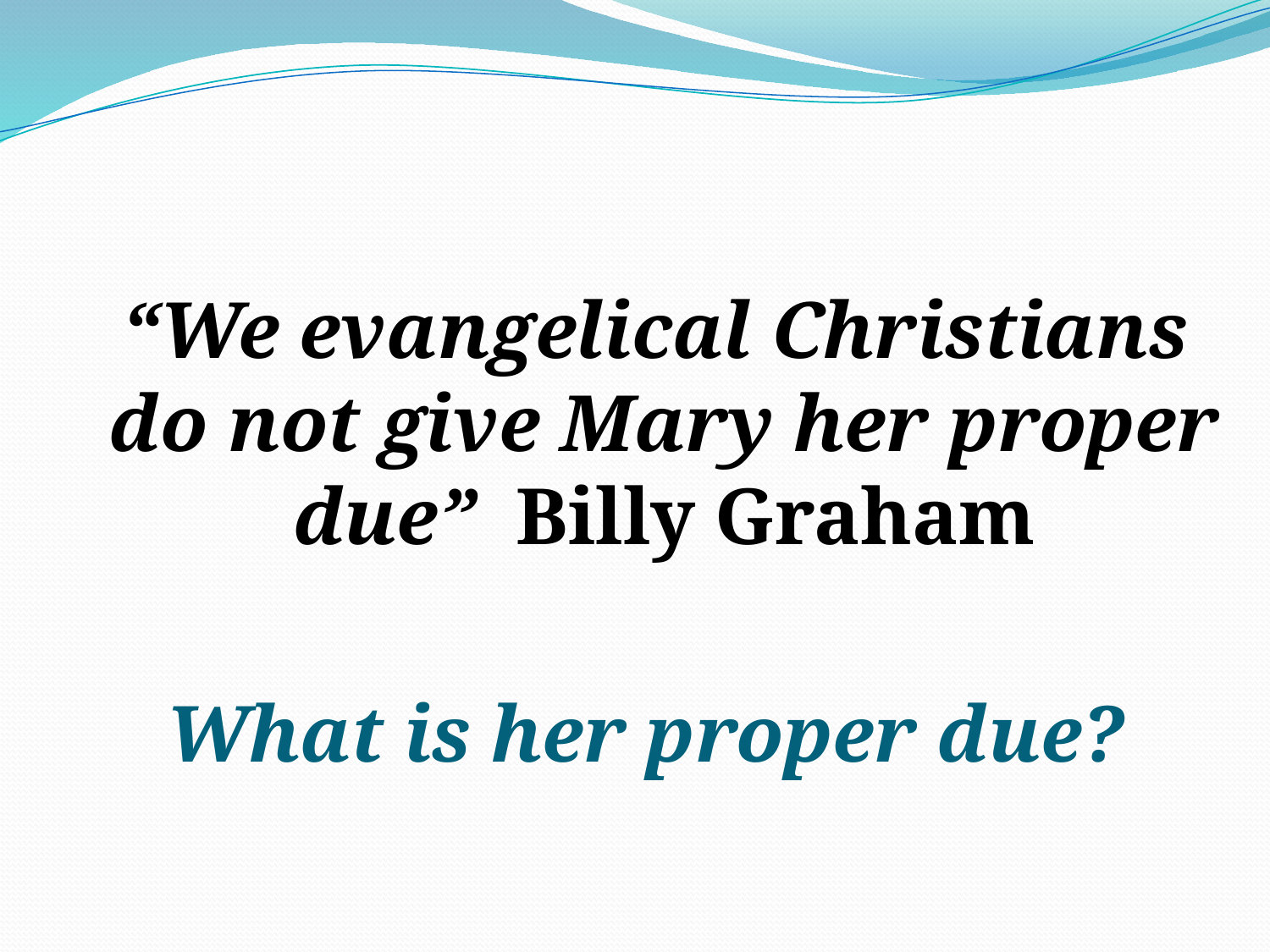

“We evangelical Christians do not give Mary her proper due”  Billy Graham

What is her proper due?